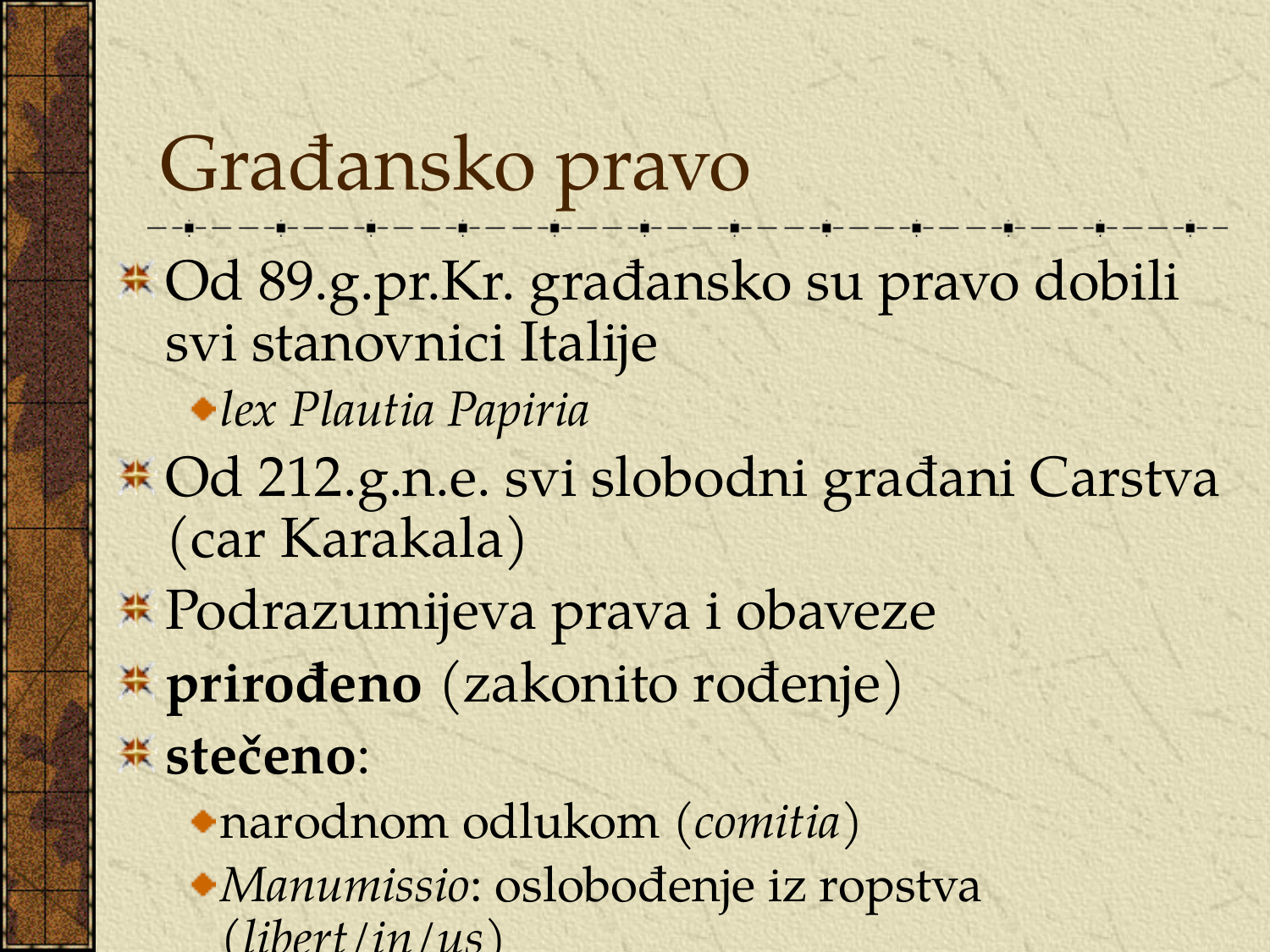

# Građansko pravo
Od 89.g.pr.Kr. građansko su pravo dobili svi stanovnici Italije
lex Plautia Papiria
Od 212.g.n.e. svi slobodni građani Carstva (car Karakala)
Podrazumijeva prava i obaveze
prirođeno (zakonito rođenje)
stečeno:
narodnom odlukom (comitia)
Manumissio: oslobođenje iz ropstva (libert/in/us)